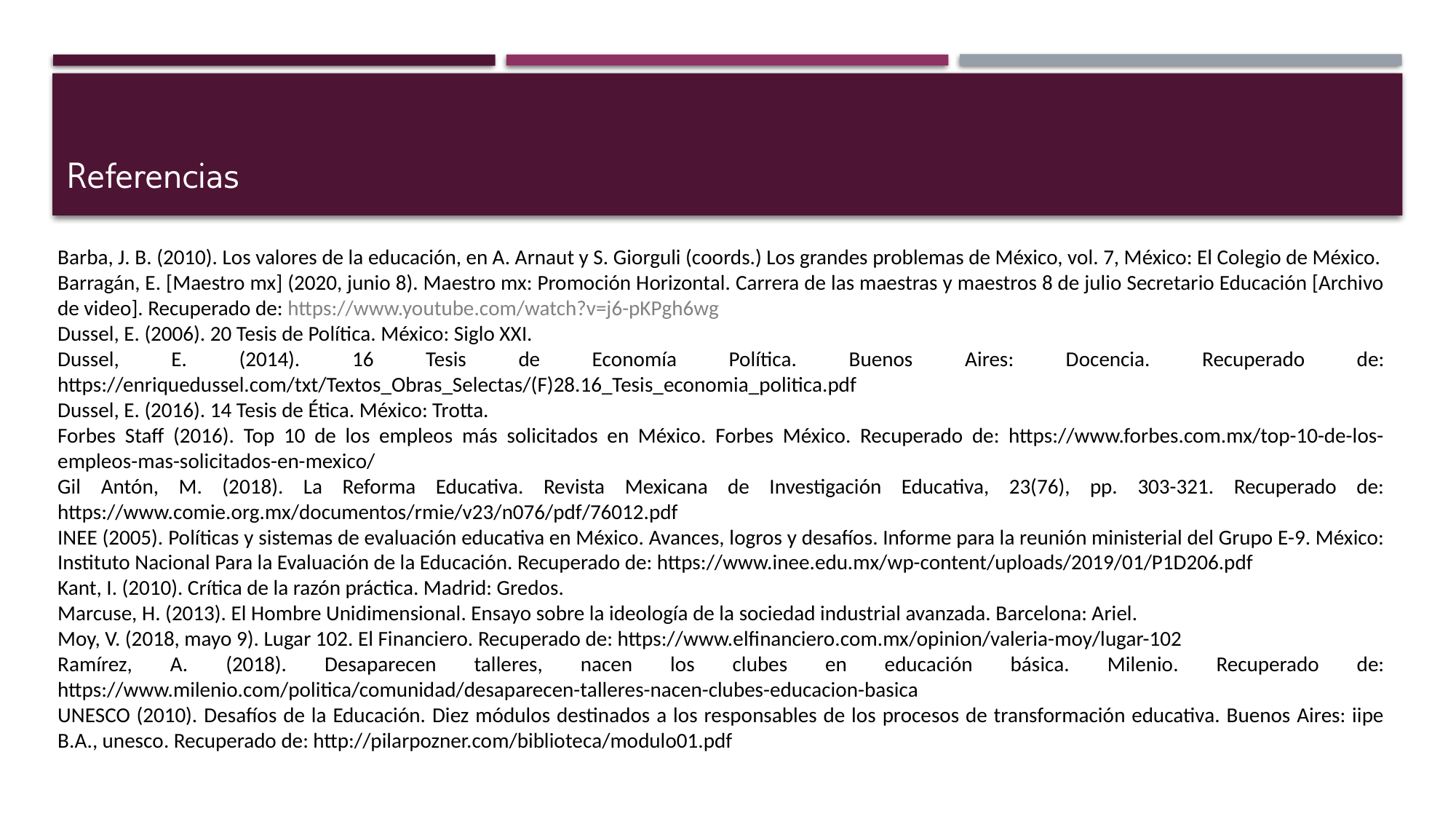

Referencias
Barba, J. B. (2010). Los valores de la educación, en A. Arnaut y S. Giorguli (coords.) Los grandes problemas de México, vol. 7, México: El Colegio de México.
Barragán, E. [Maestro mx] (2020, junio 8). Maestro mx: Promoción Horizontal. Carrera de las maestras y maestros 8 de julio Secretario Educación [Archivo de video]. Recuperado de: https://www.youtube.com/watch?v=j6-pKPgh6wg
Dussel, E. (2006). 20 Tesis de Política. México: Siglo XXI.
Dussel, E. (2014). 16 Tesis de Economía Política. Buenos Aires: Docencia. Recuperado de: https://enriquedussel.com/txt/Textos_Obras_Selectas/(F)28.16_Tesis_economia_politica.pdf
Dussel, E. (2016). 14 Tesis de Ética. México: Trotta.
Forbes Staff (2016). Top 10 de los empleos más solicitados en México. Forbes México. Recuperado de: https://www.forbes.com.mx/top-10-de-los-empleos-mas-solicitados-en-mexico/
Gil Antón, M. (2018). La Reforma Educativa. Revista Mexicana de Investigación Educativa, 23(76), pp. 303-321. Recuperado de: https://www.comie.org.mx/documentos/rmie/v23/n076/pdf/76012.pdf
INEE (2005). Políticas y sistemas de evaluación educativa en México. Avances, logros y desafíos. Informe para la reunión ministerial del Grupo E-9. México: Instituto Nacional Para la Evaluación de la Educación. Recuperado de: https://www.inee.edu.mx/wp-content/uploads/2019/01/P1D206.pdf
Kant, I. (2010). Crítica de la razón práctica. Madrid: Gredos.
Marcuse, H. (2013). El Hombre Unidimensional. Ensayo sobre la ideología de la sociedad industrial avanzada. Barcelona: Ariel.
Moy, V. (2018, mayo 9). Lugar 102. El Financiero. Recuperado de: https://www.elfinanciero.com.mx/opinion/valeria-moy/lugar-102
Ramírez, A. (2018). Desaparecen talleres, nacen los clubes en educación básica. Milenio. Recuperado de: https://www.milenio.com/politica/comunidad/desaparecen-talleres-nacen-clubes-educacion-basica
UNESCO (2010). Desafíos de la Educación. Diez módulos destinados a los responsables de los procesos de transformación educativa. Buenos Aires: iipe B.A., unesco. Recuperado de: http://pilarpozner.com/biblioteca/modulo01.pdf